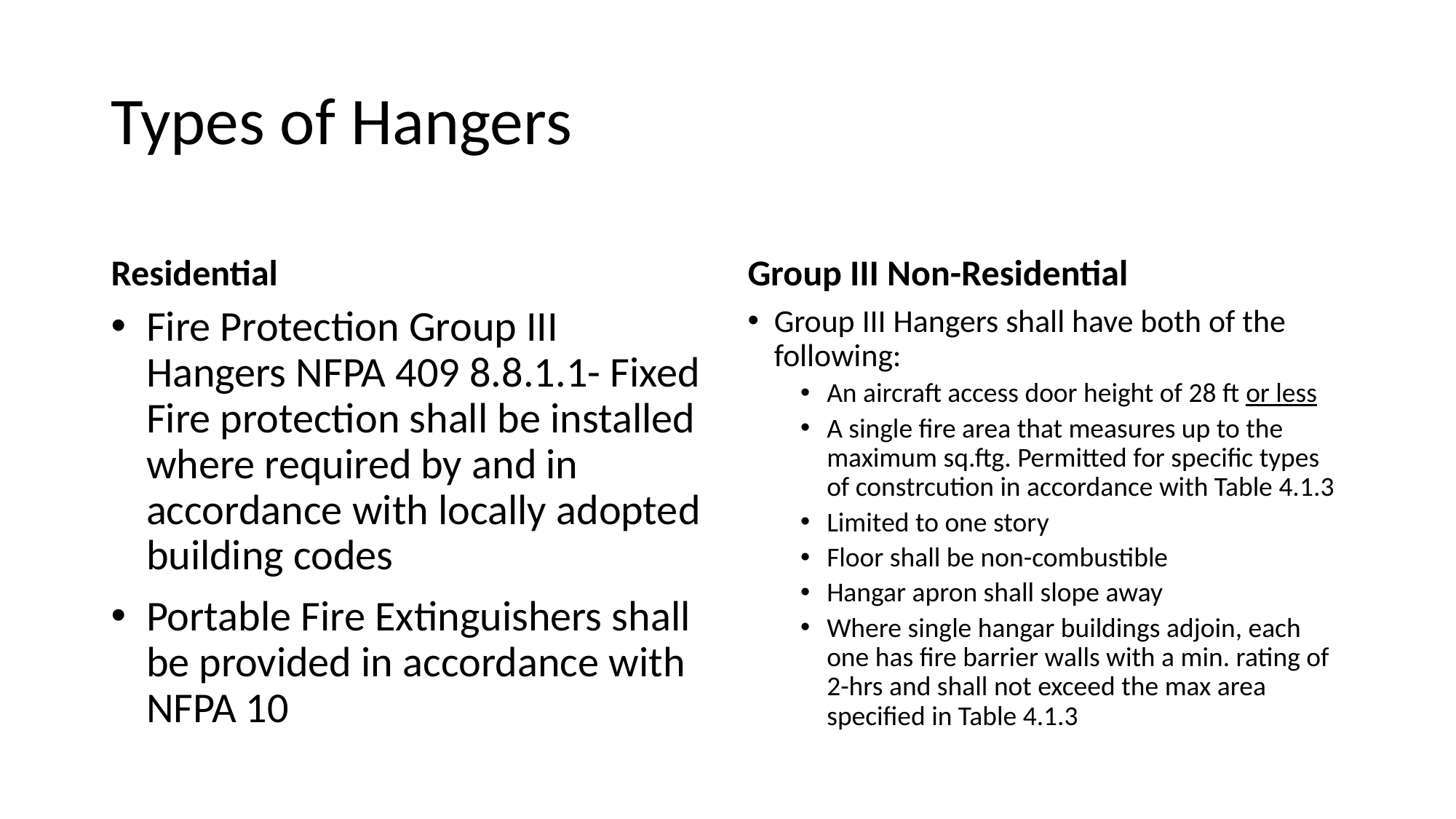

# Types of Hangers
Residential
Group III Non-Residential
Fire Protection Group III Hangers NFPA 409 8.8.1.1- Fixed Fire protection shall be installed where required by and in accordance with locally adopted building codes
Portable Fire Extinguishers shall be provided in accordance with NFPA 10
Group III Hangers shall have both of the following:
An aircraft access door height of 28 ft or less
A single fire area that measures up to the maximum sq.ftg. Permitted for specific types of constrcution in accordance with Table 4.1.3
Limited to one story
Floor shall be non-combustible
Hangar apron shall slope away
Where single hangar buildings adjoin, each one has fire barrier walls with a min. rating of 2-hrs and shall not exceed the max area specified in Table 4.1.3